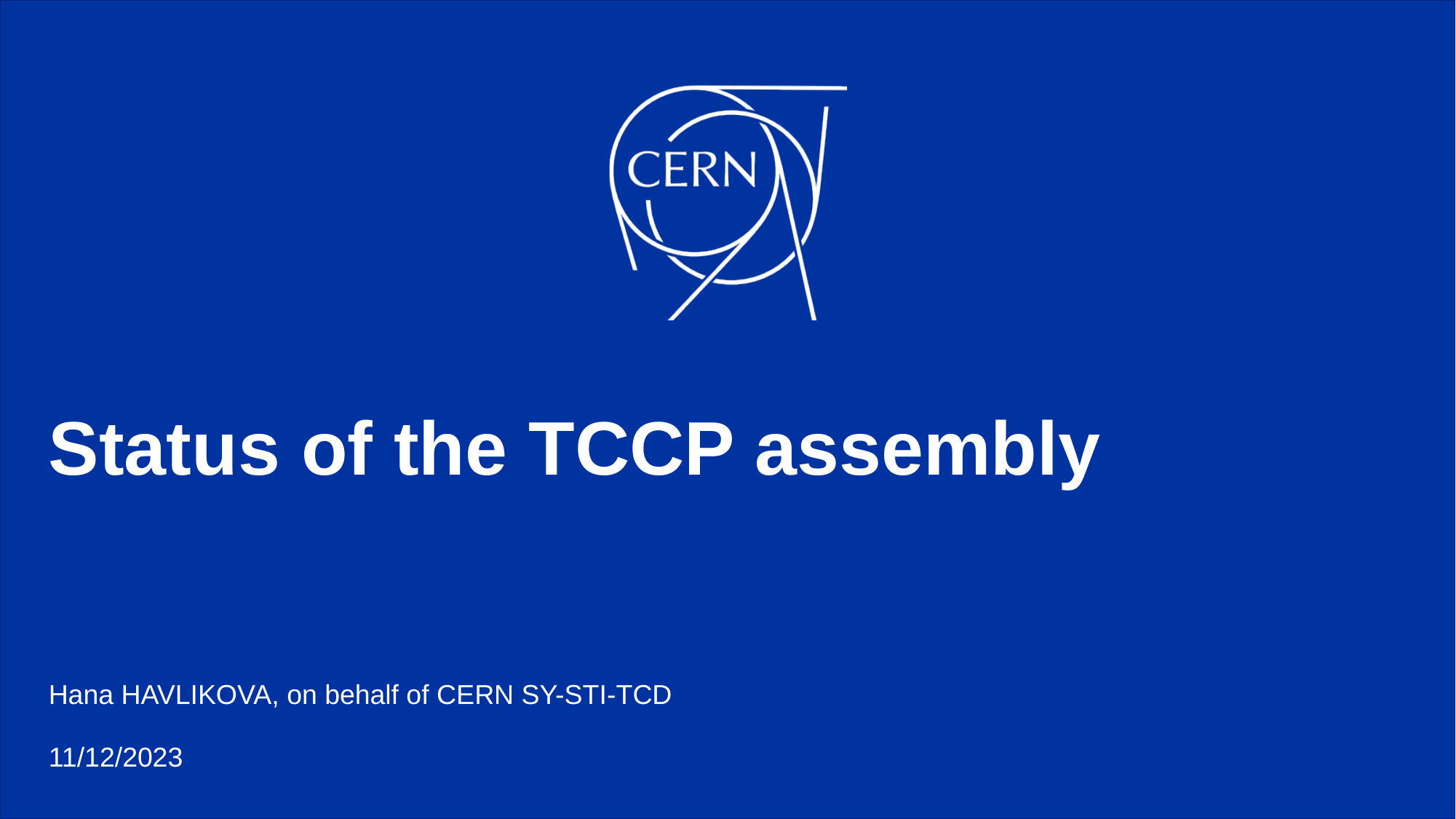

# Status of the TCCP assembly
Hana HAVLIKOVA, on behalf of CERN SY-STI-TCD
11/12/2023